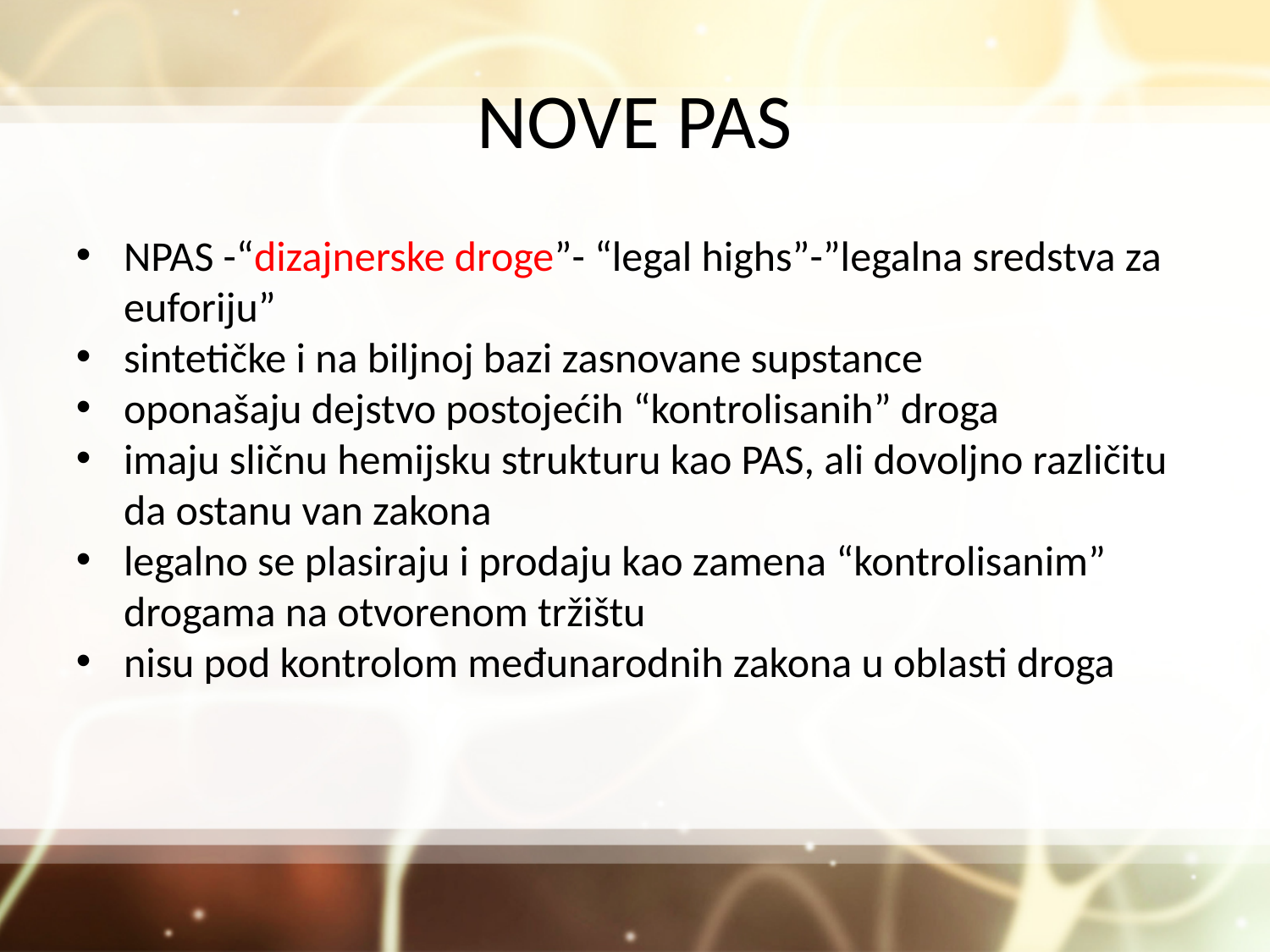

NOVE PAS
NPAS -“dizajnerske droge”- “legal highs”-”legalna sredstva za euforiju”
sintetičke i na biljnoj bazi zasnovane supstance
oponašaju dejstvo postojećih “kontrolisanih” droga
imaju sličnu hemijsku strukturu kao PAS, ali dovoljno različitu da ostanu van zakona
legalno se plasiraju i prodaju kao zamena “kontrolisanim” drogama na otvorenom tržištu
nisu pod kontrolom međunarodnih zakona u oblasti droga